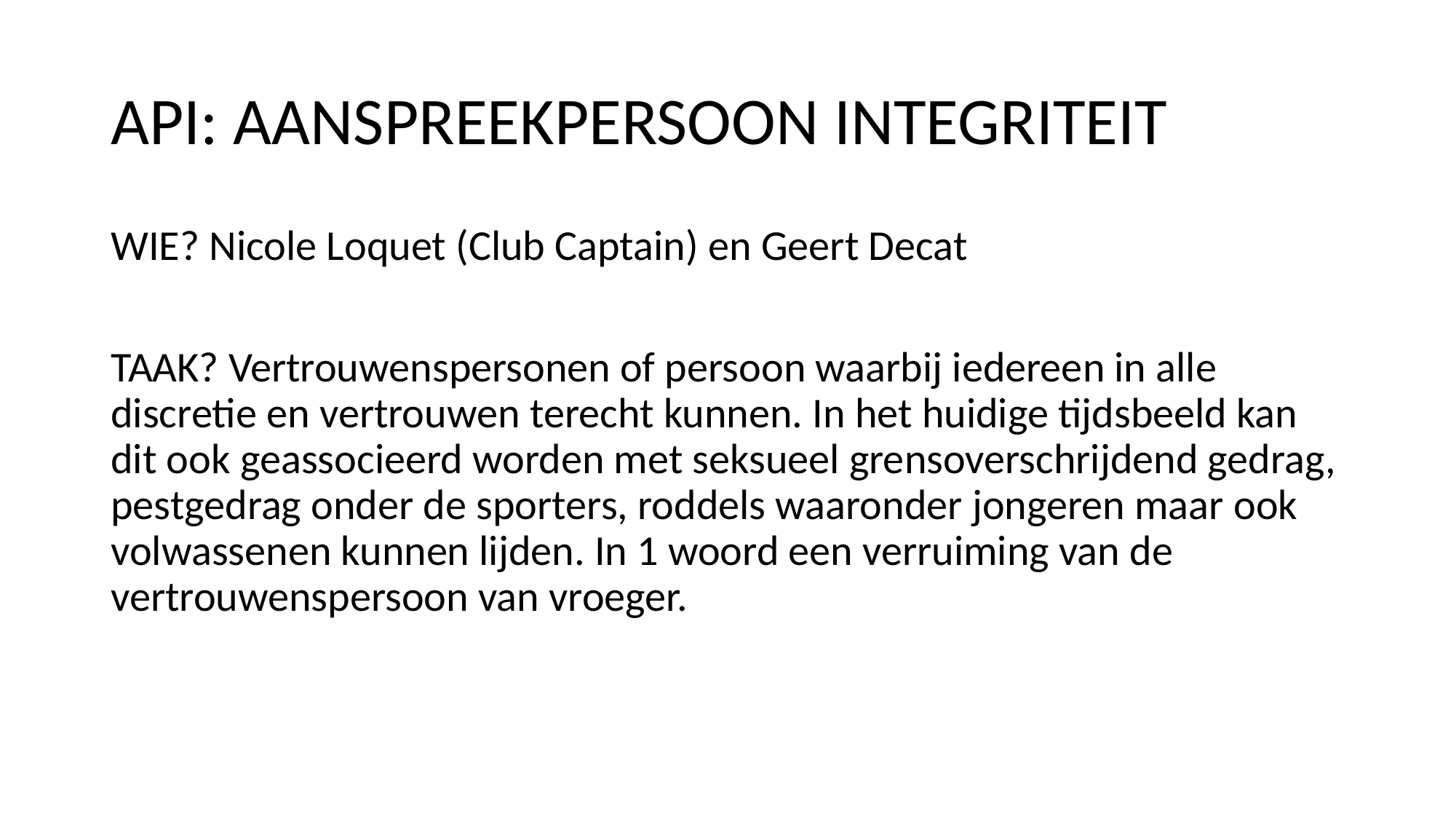

# API: AANSPREEKPERSOON INTEGRITEIT
WIE? Nicole Loquet (Club Captain) en Geert Decat

TAAK? Vertrouwenspersonen of persoon waarbij iedereen in alle discretie en vertrouwen terecht kunnen. In het huidige tijdsbeeld kan dit ook geassocieerd worden met seksueel grensoverschrijdend gedrag, pestgedrag onder de sporters, roddels waaronder jongeren maar ook volwassenen kunnen lijden. In 1 woord een verruiming van de vertrouwenspersoon van vroeger.